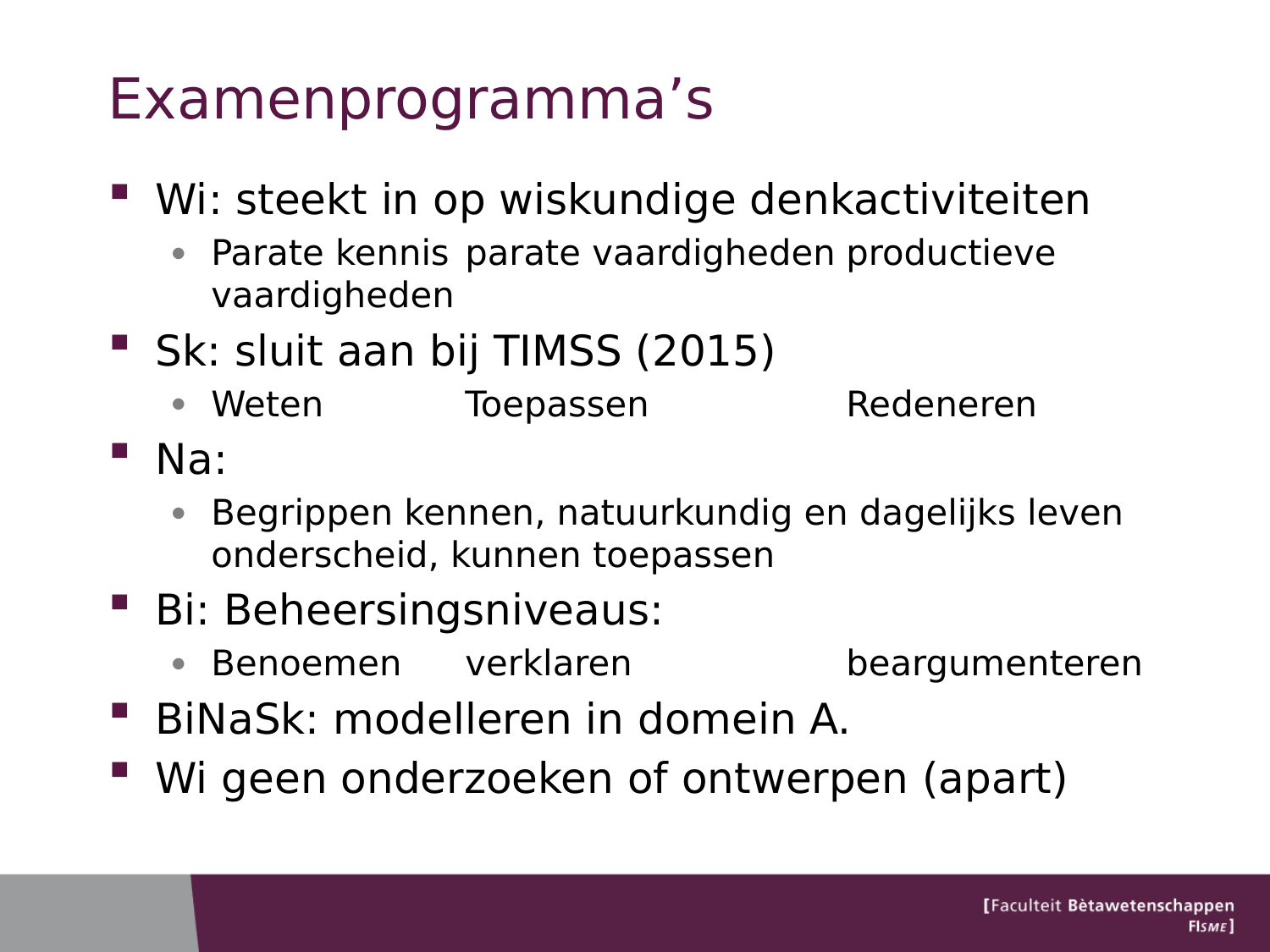

# Examenprogramma’s
Wi: steekt in op wiskundige denkactiviteiten
Parate kennis	parate vaardigheden	productieve vaardigheden
Sk: sluit aan bij TIMSS (2015)
Weten		Toepassen		Redeneren
Na:
Begrippen kennen, natuurkundig en dagelijks leven onderscheid, kunnen toepassen
Bi: Beheersingsniveaus:
Benoemen	verklaren		beargumenteren
BiNaSk: modelleren in domein A.
Wi geen onderzoeken of ontwerpen (apart)